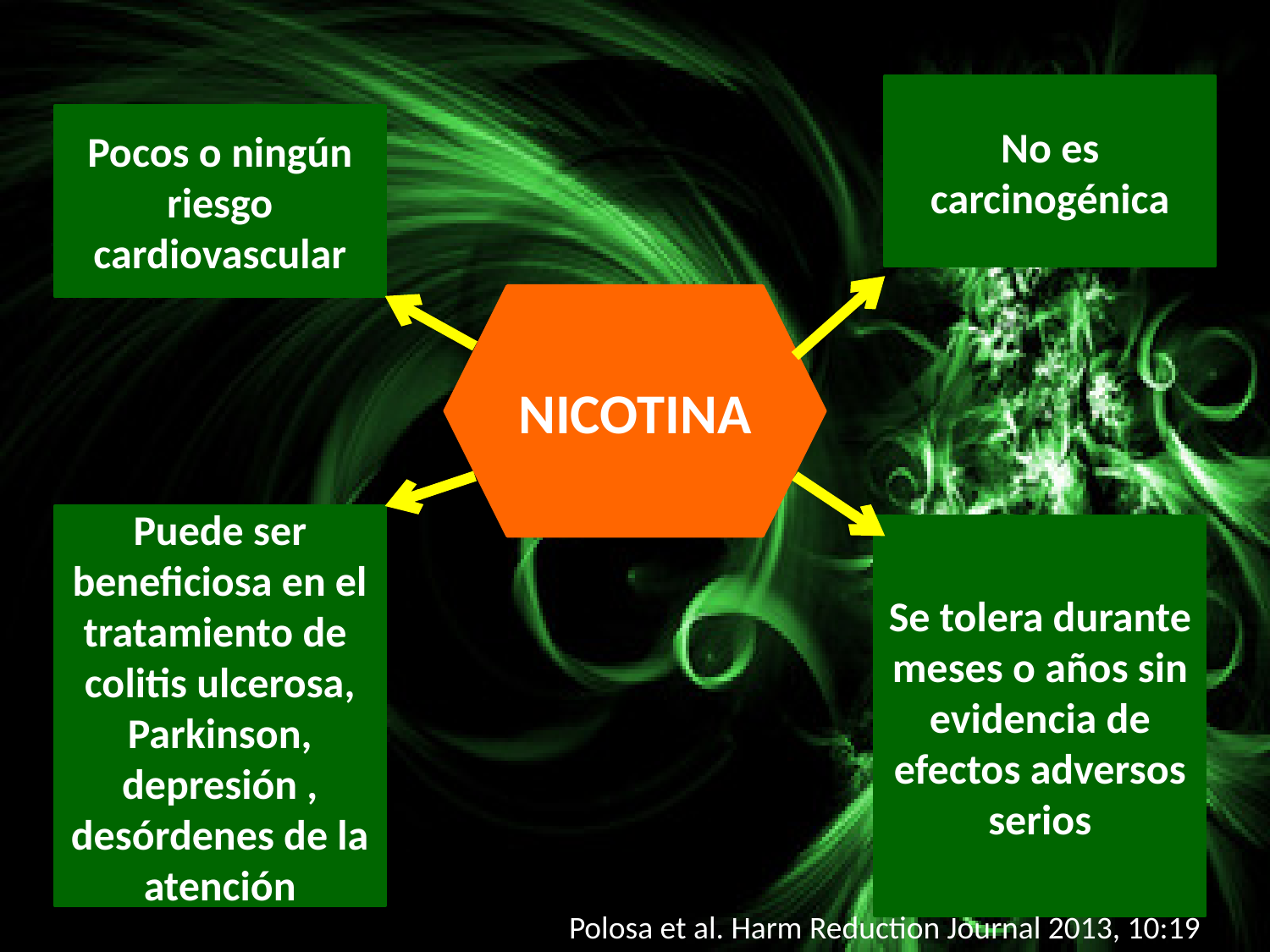

No es carcinogénica
Pocos o ningún riesgo cardiovascular
NICOTINA
Puede ser beneficiosa en el tratamiento de  colitis ulcerosa, Parkinson, depresión , desórdenes de la atención
Se tolera durante meses o años sin evidencia de efectos adversos serios
Polosa et al. Harm Reduction Journal 2013, 10:19